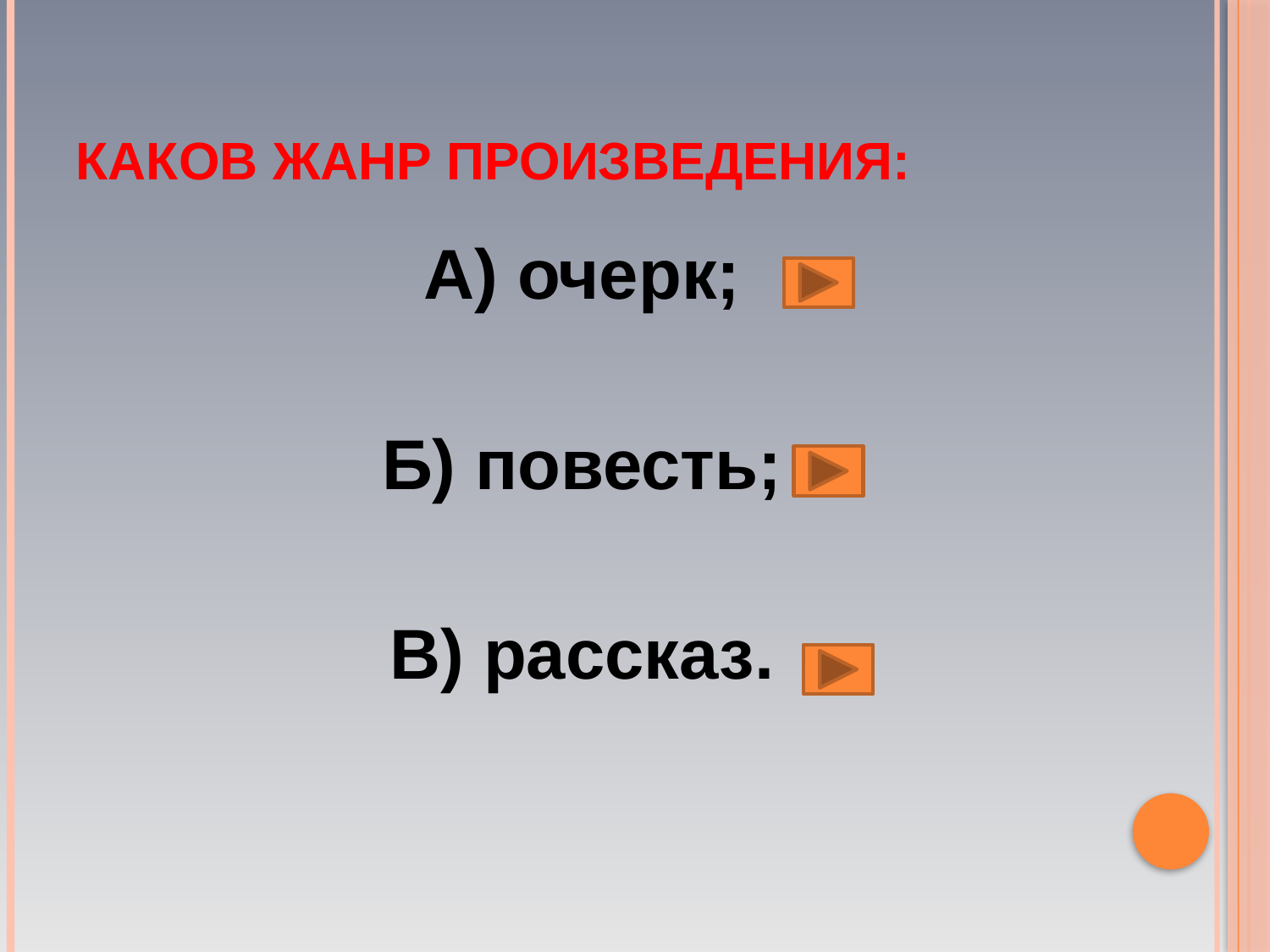

# Каков жанр произведения:
А) очерк;

Б) повесть;

В) рассказ.